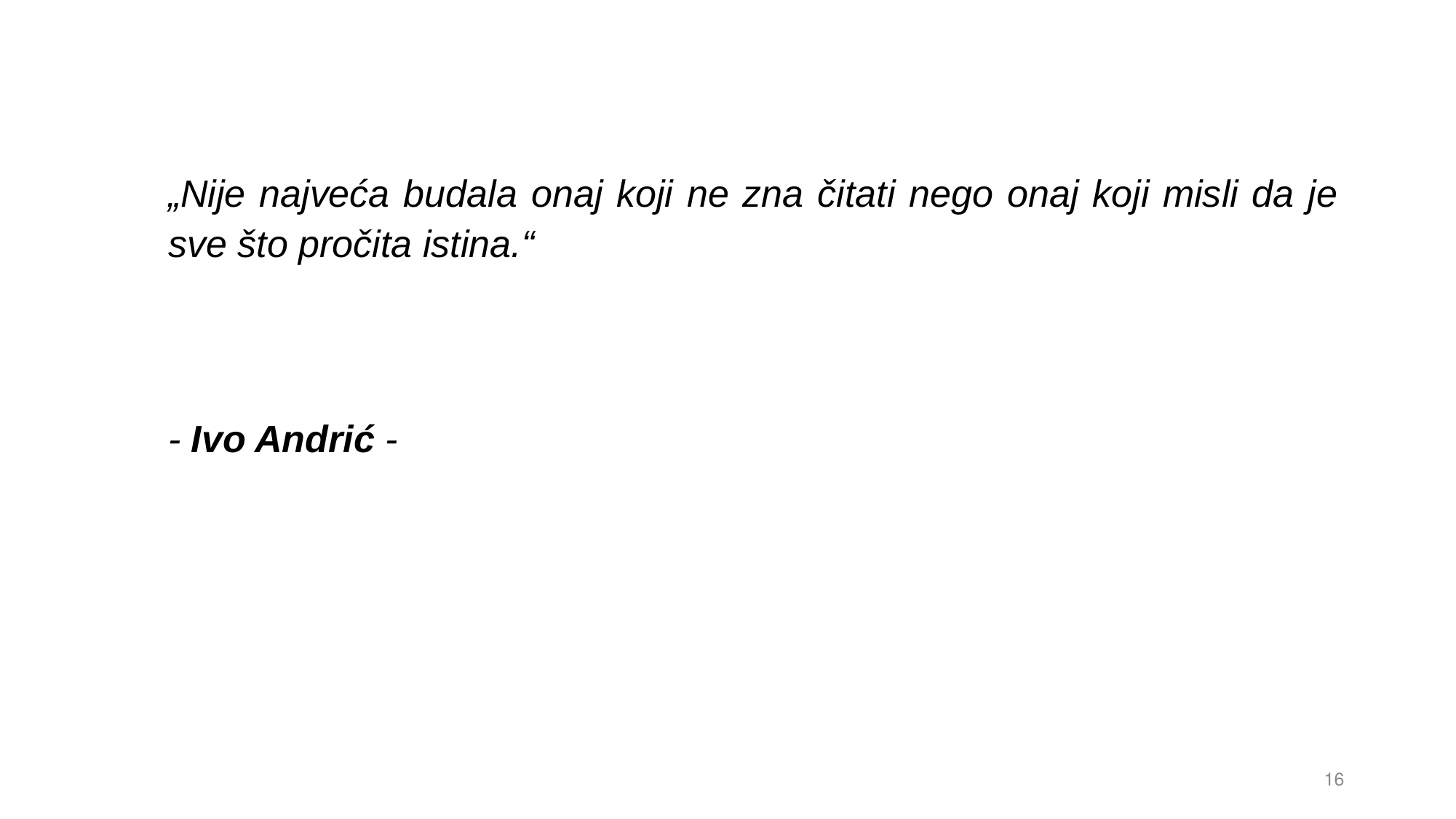

„Nije najveća budala onaj koji ne zna čitati nego onaj koji misli da je sve što pročita istina.“

- Ivo Andrić -
16